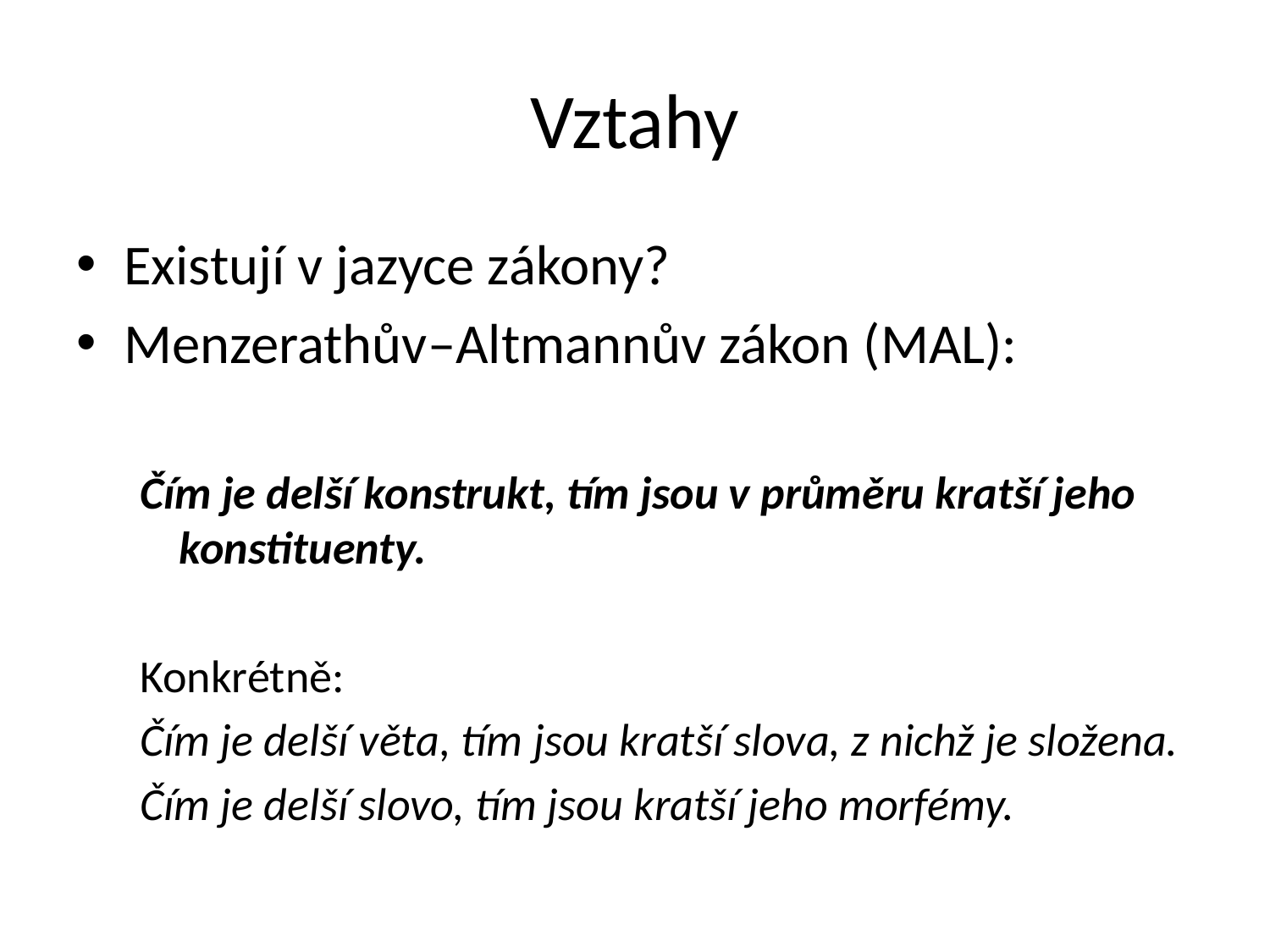

# Vztahy
Existují v jazyce zákony?
Menzerathův–Altmannův zákon (MAL):

Čím je delší konstrukt, tím jsou v průměru kratší jeho konstituenty.

Konkrétně:
Čím je delší věta, tím jsou kratší slova, z nichž je složena.
Čím je delší slovo, tím jsou kratší jeho morfémy.